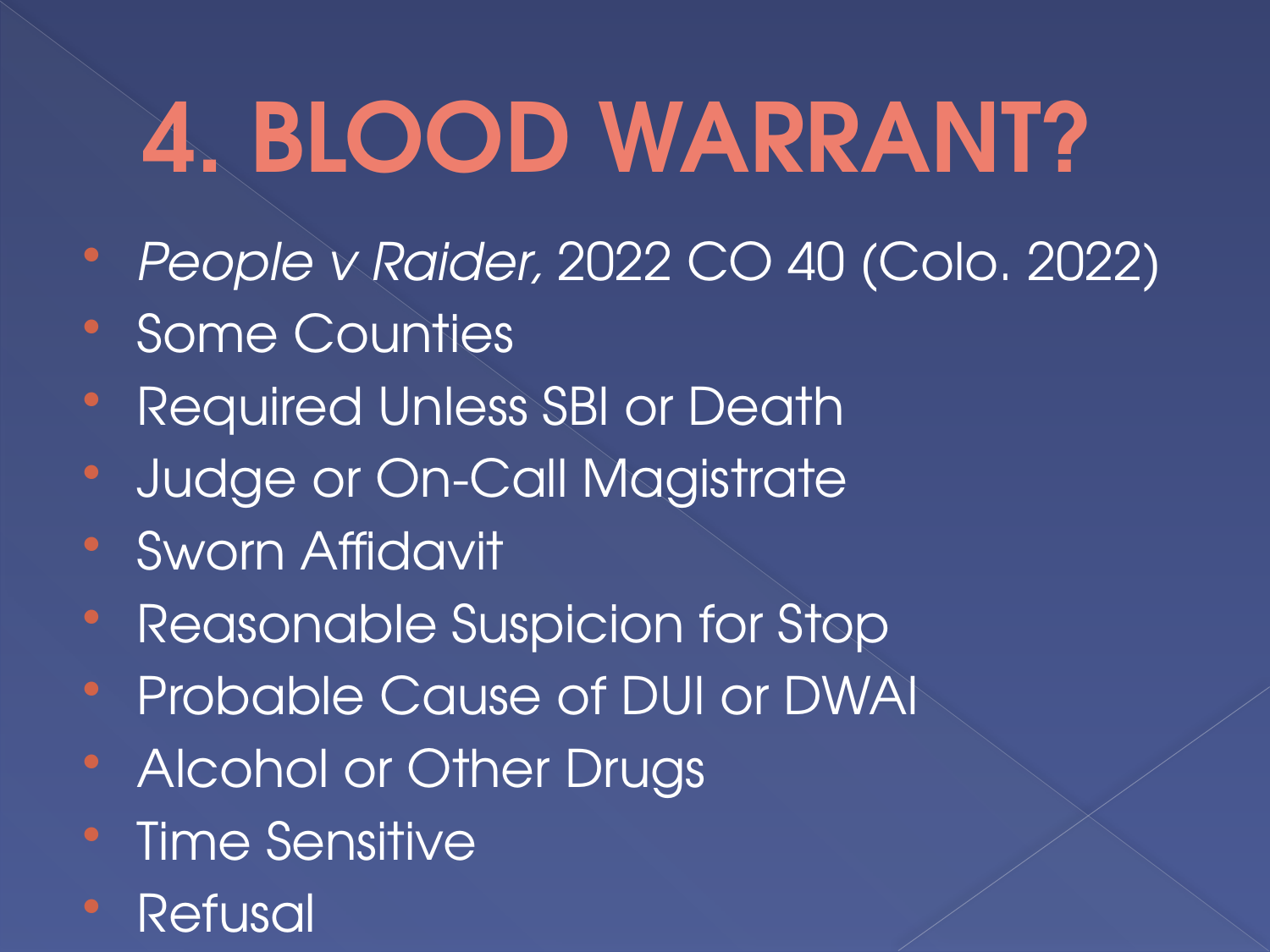

# 4. BLOOD WARRANT?
People v Raider, 2022 CO 40 (Colo. 2022)
Some Counties
Required Unless SBI or Death
Judge or On-Call Magistrate
Sworn Affidavit
Reasonable Suspicion for Stop
Probable Cause of DUI or DWAI
Alcohol or Other Drugs
Time Sensitive
Refusal